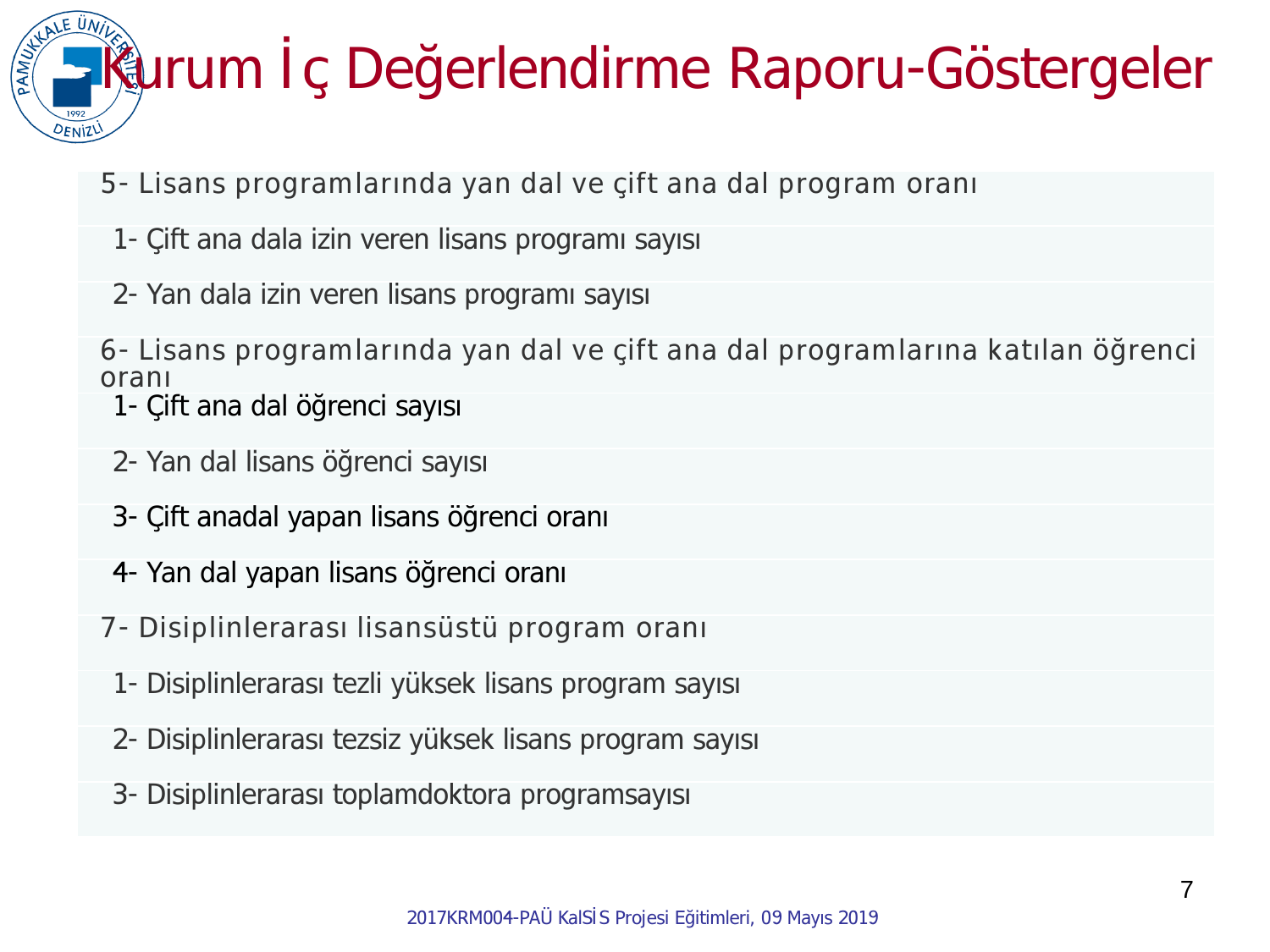

Kurum İç Değerlendirme Raporu-Göstergeler
| 5- Lisans programlarında yan dal ve çift ana dal program oranı |
| --- |
| 1- Çift ana dala izin veren lisans programı sayısı |
| 2- Yan dala izin veren lisans programı sayısı |
| 6- Lisans programlarında yan dal ve çift ana dal programlarına katılan öğrenci oranı |
| 1- Çift ana dal öğrenci sayısı |
| 2- Yan dal lisans öğrenci sayısı |
| 3- Çift anadal yapan lisans öğrenci oranı |
| 4- Yan dal yapan lisans öğrenci oranı |
| 7- Disiplinlerarası lisansüstü program oranı |
| 1- Disiplinlerarası tezli yüksek lisans program sayısı |
| 2- Disiplinlerarası tezsiz yüksek lisans program sayısı |
| 3- Disiplinlerarası toplamdoktora programsayısı |
7
2017KRM004-PAÜ KalSİS Projesi Eğitimleri, 09 Mayıs 2019